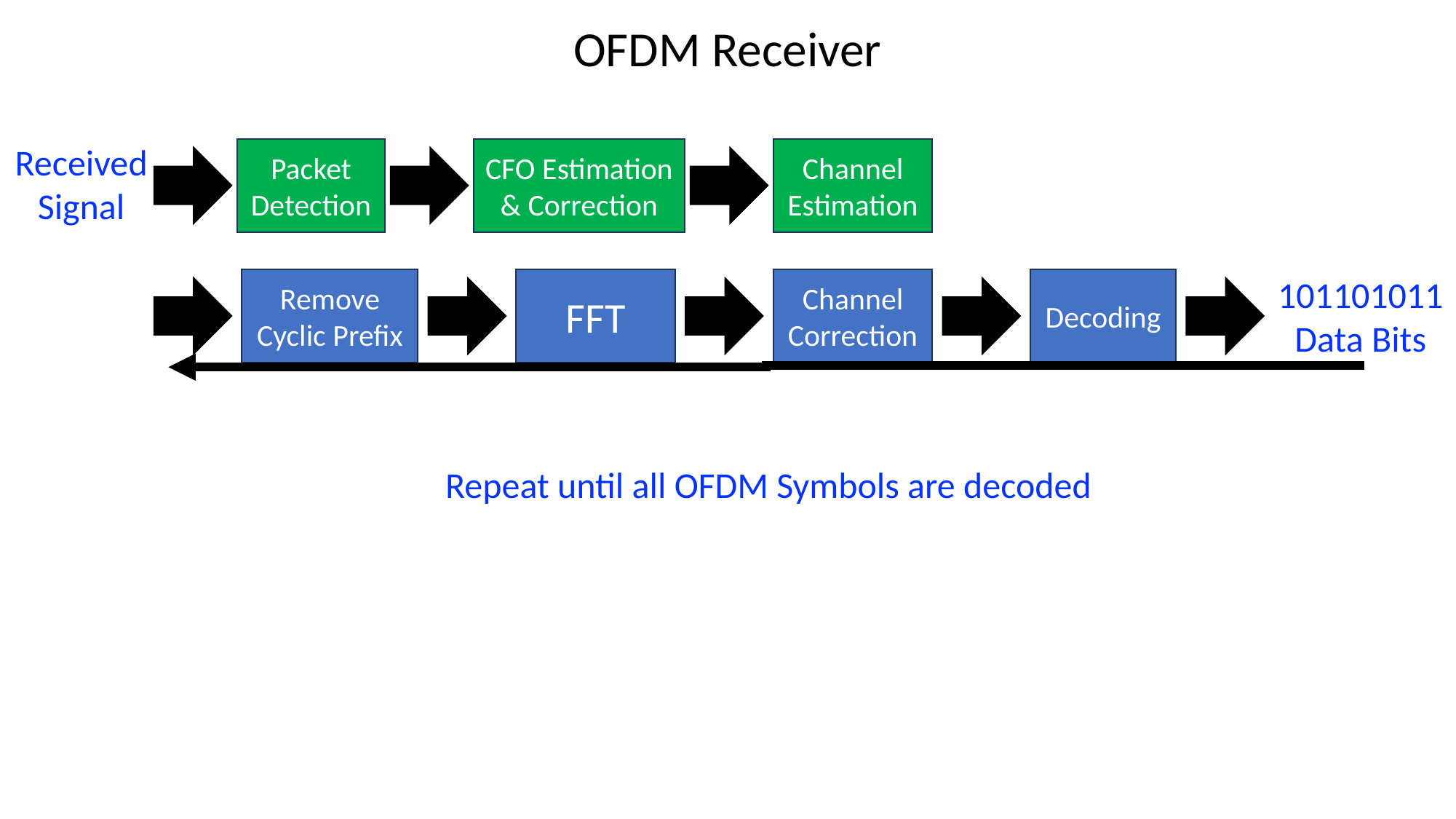

OFDM Receiver
Received Signal
Packet Detection
CFO Estimation & Correction
Channel Estimation

101101011
Data Bits
Remove Cyclic Prefix
FFT
Channel Correction
Decoding

Repeat until all OFDM Symbols are decoded